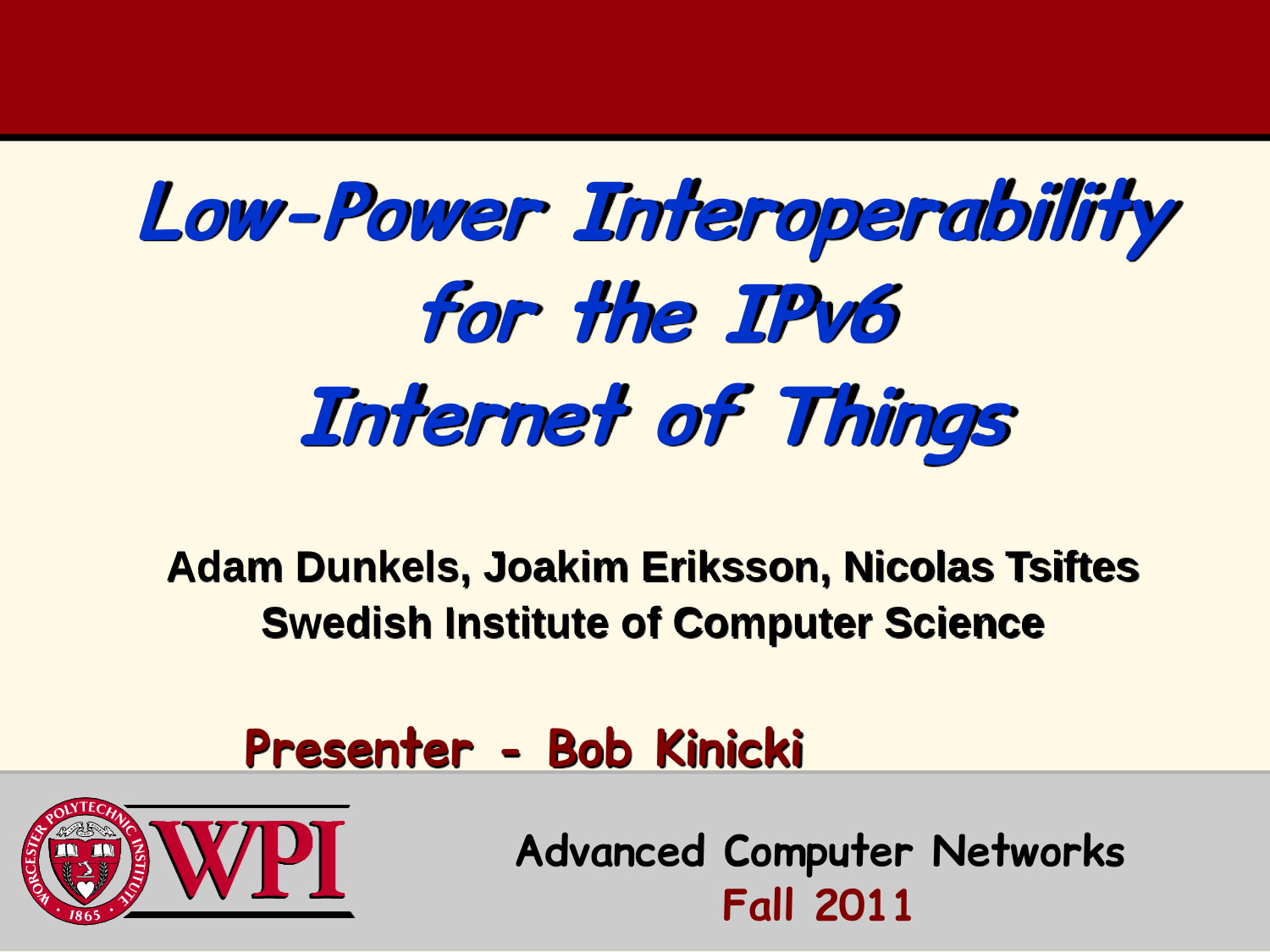

# Low-Power Interoperability for the IPv6 Internet of Things Adam Dunkels, Joakim Eriksson, Nicolas Tsiftes Swedish Institute of Computer Science Presenter - Bob Kinicki

Advanced Computer Networks
Fall 2011